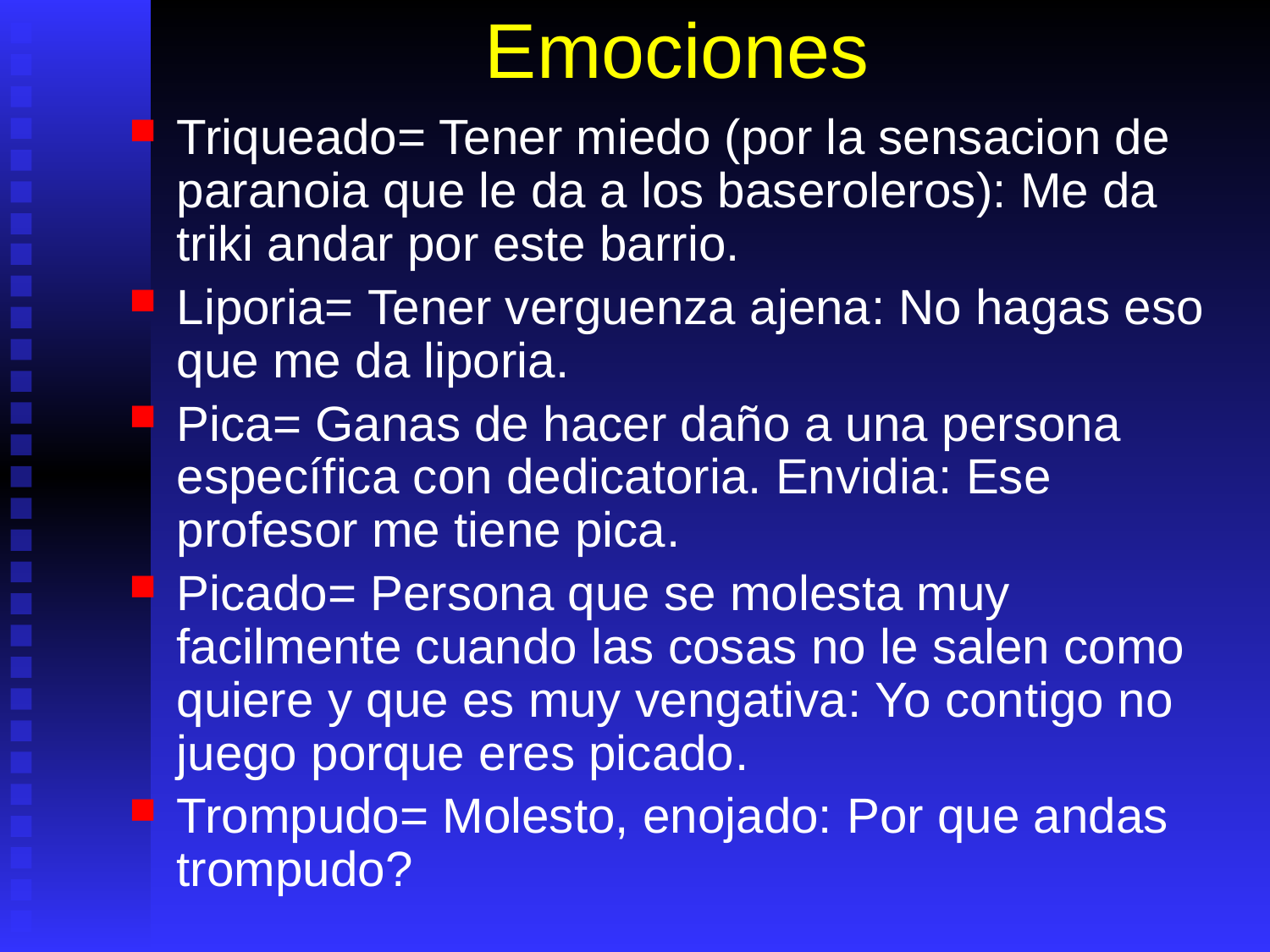

# Emociones
Triqueado= Tener miedo (por la sensacion de paranoia que le da a los baseroleros): Me da triki andar por este barrio.
Liporia= Tener verguenza ajena: No hagas eso que me da liporia.
Pica= Ganas de hacer daño a una persona específica con dedicatoria. Envidia: Ese profesor me tiene pica.
Picado= Persona que se molesta muy facilmente cuando las cosas no le salen como quiere y que es muy vengativa: Yo contigo no juego porque eres picado.
Trompudo= Molesto, enojado: Por que andas trompudo?